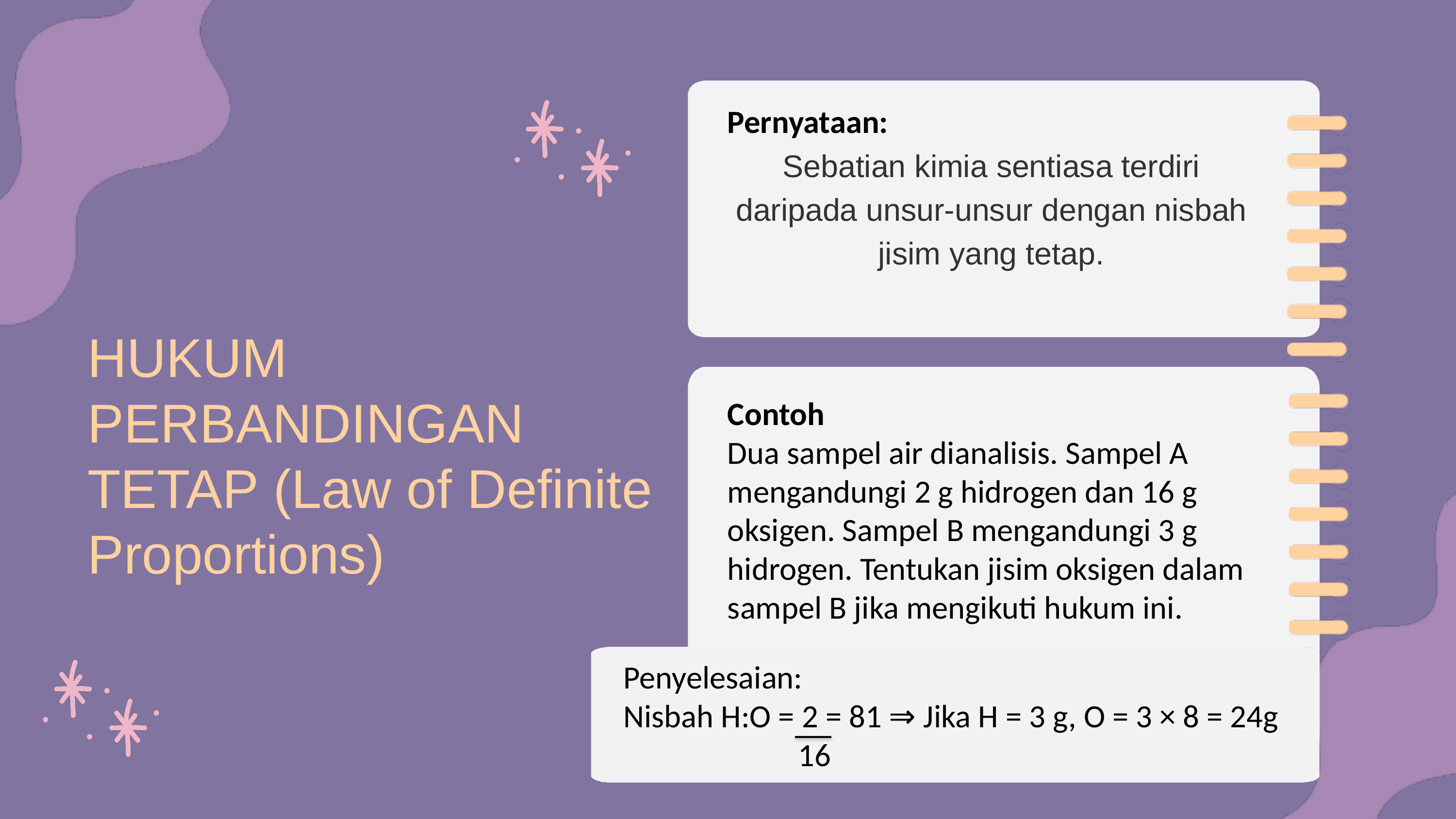

Pernyataan:
Sebatian kimia sentiasa terdiri daripada unsur-unsur dengan nisbah jisim yang tetap.

HUKUM PERBANDINGAN TETAP (Law of Definite Proportions)

Contoh
Dua sampel air dianalisis. Sampel A mengandungi 2 g hidrogen dan 16 g oksigen. Sampel B mengandungi 3 g hidrogen. Tentukan jisim oksigen dalam sampel B jika mengikuti hukum ini.

Penyelesaian:
Nisbah H:O = 2 ​= 81​ ⇒ Jika H = 3 g, O = 3 × 8 = 24g
		    16